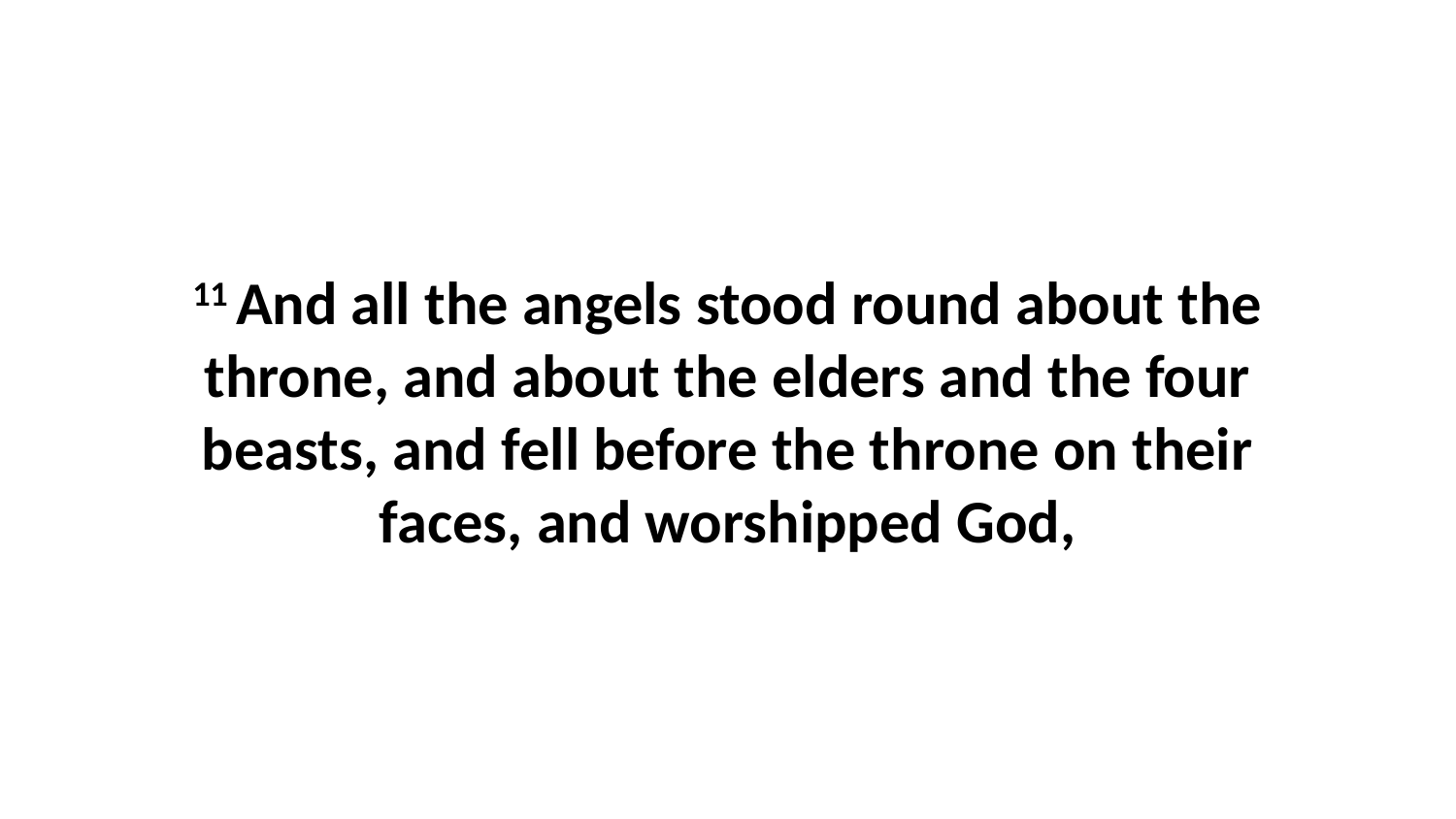

11 And all the angels stood round about the throne, and about the elders and the four beasts, and fell before the throne on their faces, and worshipped God,